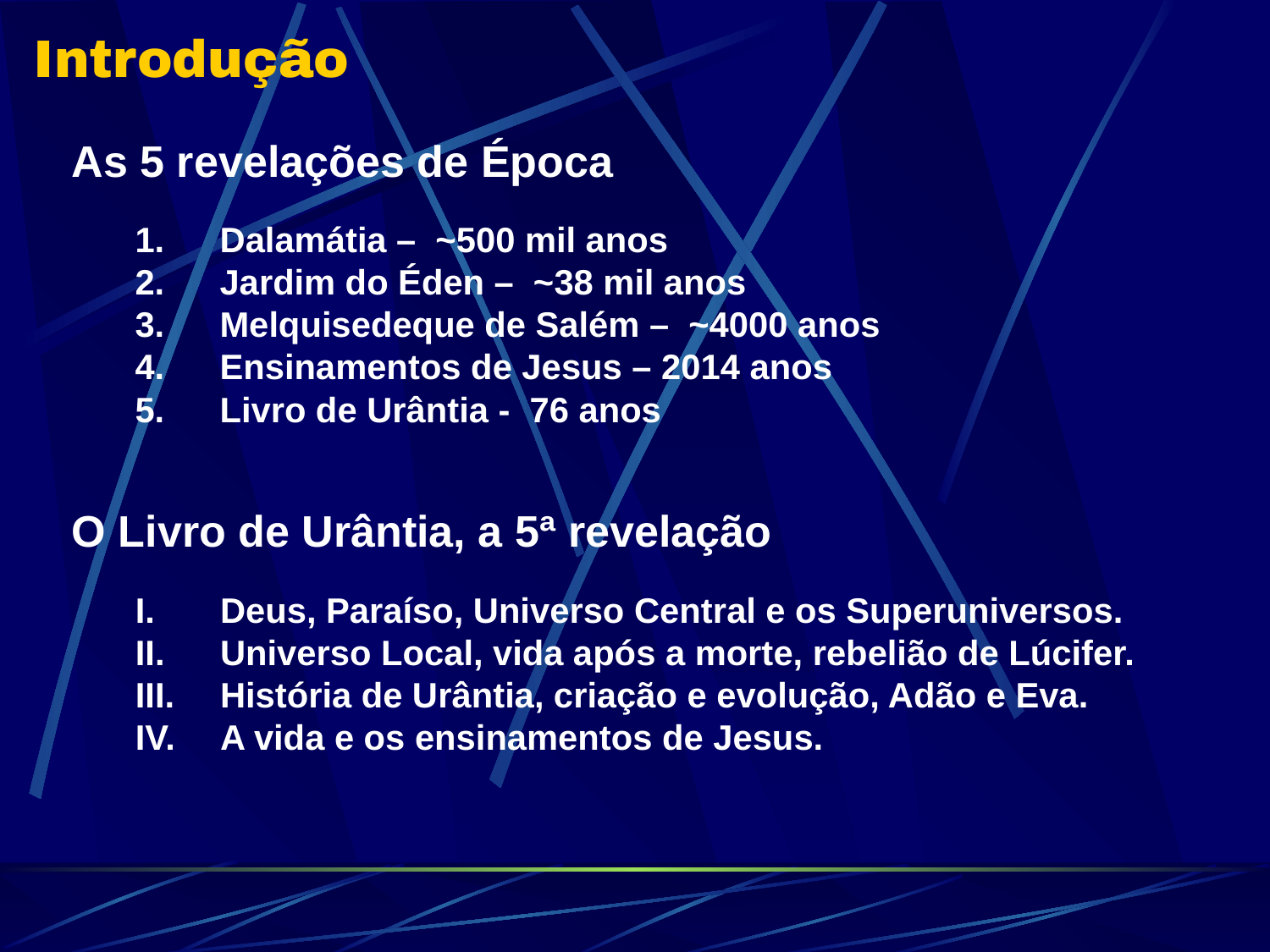

Introdução
As 5 revelações de Época

Dalamátia –  ~500 mil anos
Jardim do Éden –  ~38 mil anos
Melquisedeque de Salém –  ~4000 anos
Ensinamentos de Jesus – 2014 anos
Livro de Urântia -  76 anos
O Livro de Urântia, a 5ª revelação

Deus, Paraíso, Universo Central e os Superuniversos.
Universo Local, vida após a morte, rebelião de Lúcifer.
História de Urântia, criação e evolução, Adão e Eva.
A vida e os ensinamentos de Jesus.